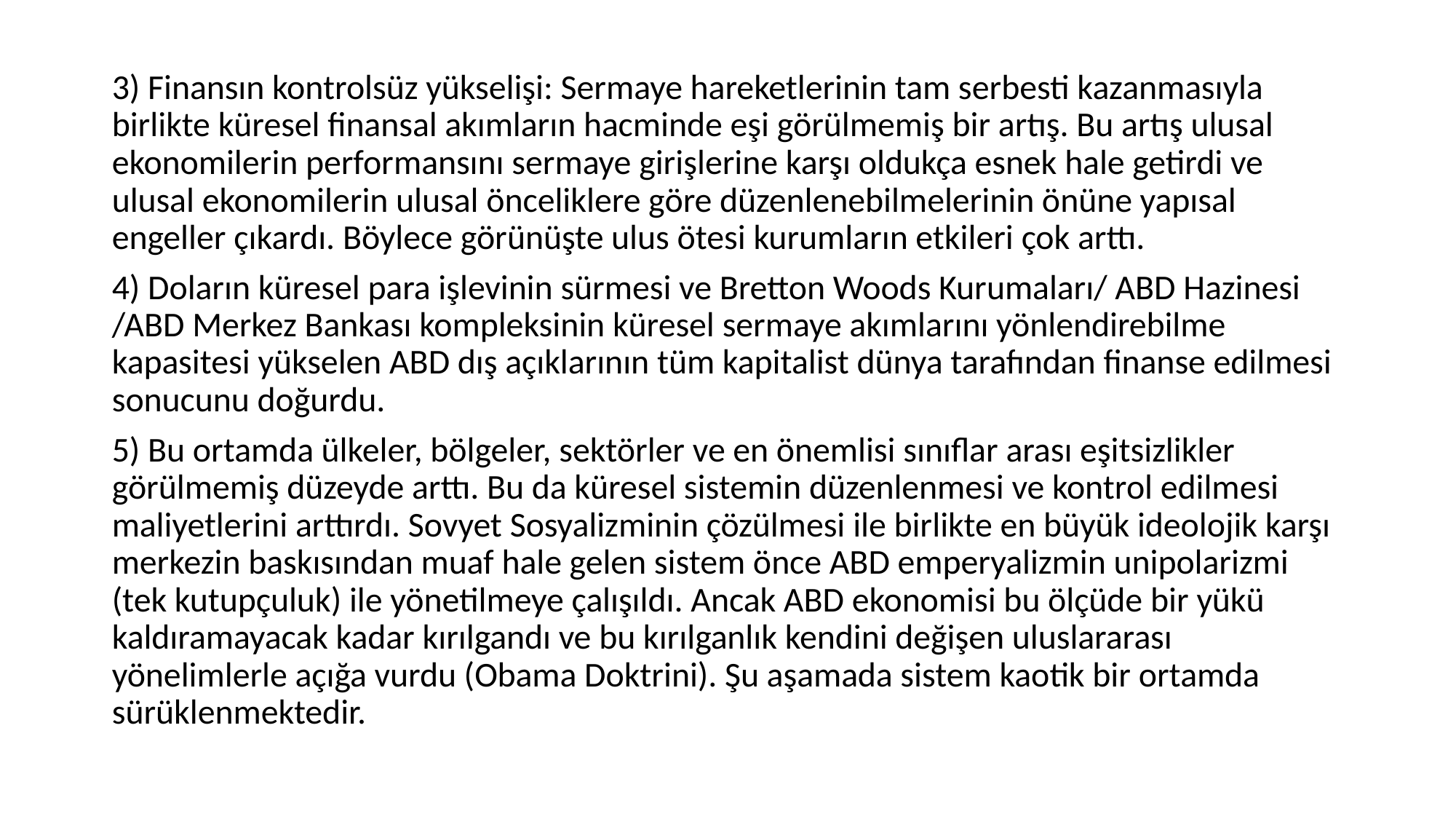

3) Finansın kontrolsüz yükselişi: Sermaye hareketlerinin tam serbesti kazanmasıyla birlikte küresel finansal akımların hacminde eşi görülmemiş bir artış. Bu artış ulusal ekonomilerin performansını sermaye girişlerine karşı oldukça esnek hale getirdi ve ulusal ekonomilerin ulusal önceliklere göre düzenlenebilmelerinin önüne yapısal engeller çıkardı. Böylece görünüşte ulus ötesi kurumların etkileri çok arttı.
4) Doların küresel para işlevinin sürmesi ve Bretton Woods Kurumaları/ ABD Hazinesi /ABD Merkez Bankası kompleksinin küresel sermaye akımlarını yönlendirebilme kapasitesi yükselen ABD dış açıklarının tüm kapitalist dünya tarafından finanse edilmesi sonucunu doğurdu.
5) Bu ortamda ülkeler, bölgeler, sektörler ve en önemlisi sınıflar arası eşitsizlikler görülmemiş düzeyde arttı. Bu da küresel sistemin düzenlenmesi ve kontrol edilmesi maliyetlerini arttırdı. Sovyet Sosyalizminin çözülmesi ile birlikte en büyük ideolojik karşı merkezin baskısından muaf hale gelen sistem önce ABD emperyalizmin unipolarizmi (tek kutupçuluk) ile yönetilmeye çalışıldı. Ancak ABD ekonomisi bu ölçüde bir yükü kaldıramayacak kadar kırılgandı ve bu kırılganlık kendini değişen uluslararası yönelimlerle açığa vurdu (Obama Doktrini). Şu aşamada sistem kaotik bir ortamda sürüklenmektedir.